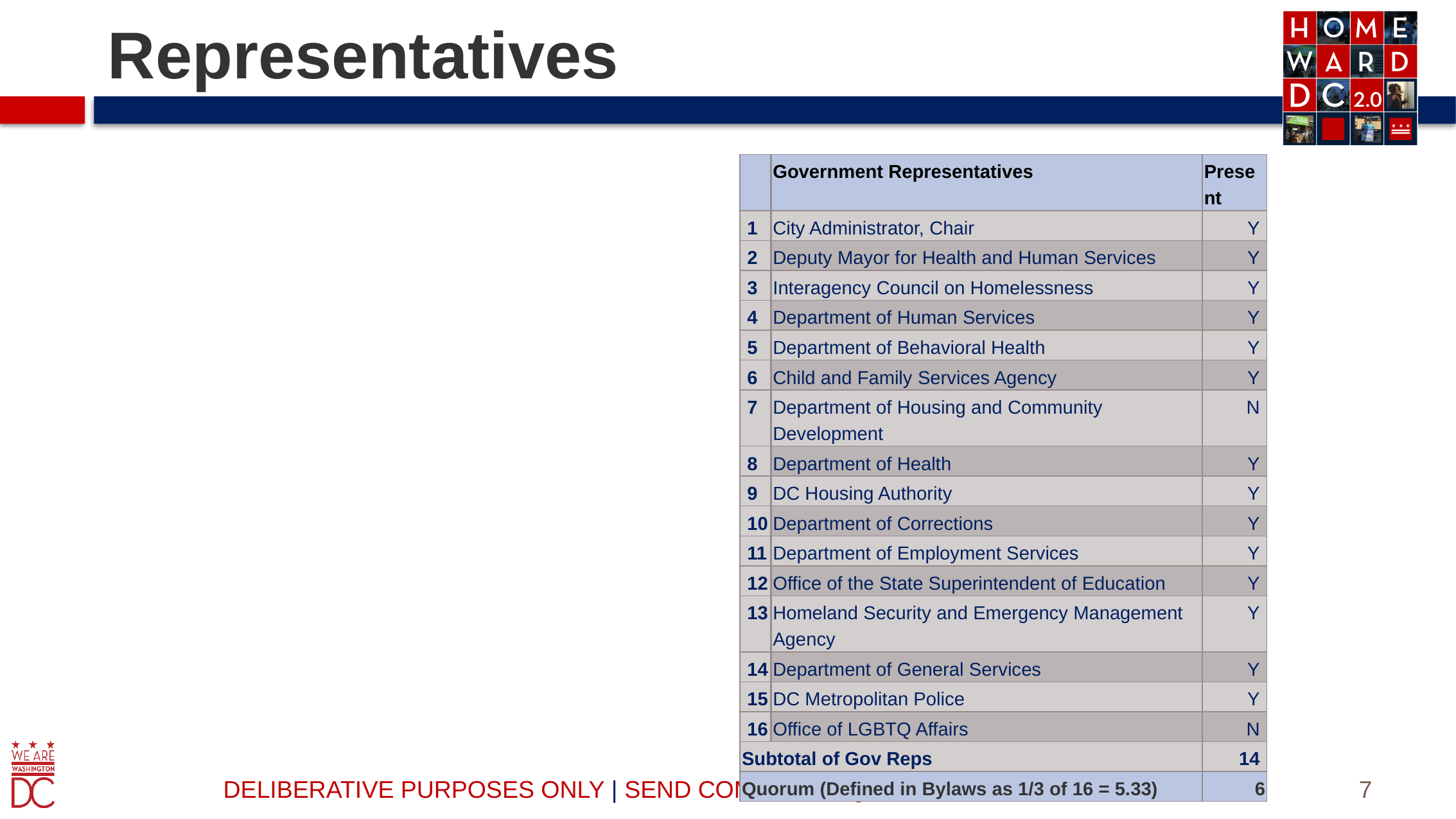

# Attendance –DC Gov Representatives
|  | Government Representatives | Present |
| --- | --- | --- |
| 1 | City Administrator, Chair | Y |
| 2 | Deputy Mayor for Health and Human Services | Y |
| 3 | Interagency Council on Homelessness | Y |
| 4 | Department of Human Services | Y |
| 5 | Department of Behavioral Health | Y |
| 6 | Child and Family Services Agency | Y |
| 7 | Department of Housing and Community Development | N |
| 8 | Department of Health | Y |
| 9 | DC Housing Authority | Y |
| 10 | Department of Corrections | Y |
| 11 | Department of Employment Services | Y |
| 12 | Office of the State Superintendent of Education | Y |
| 13 | Homeland Security and Emergency Management Agency | Y |
| 14 | Department of General Services | Y |
| 15 | DC Metropolitan Police | Y |
| 16 | Office of LGBTQ Affairs | N |
| Subtotal of Gov Reps |  | 14 |
| Quorum (Defined in Bylaws as 1/3 of 16 = 5.33) |  | 6 |
7